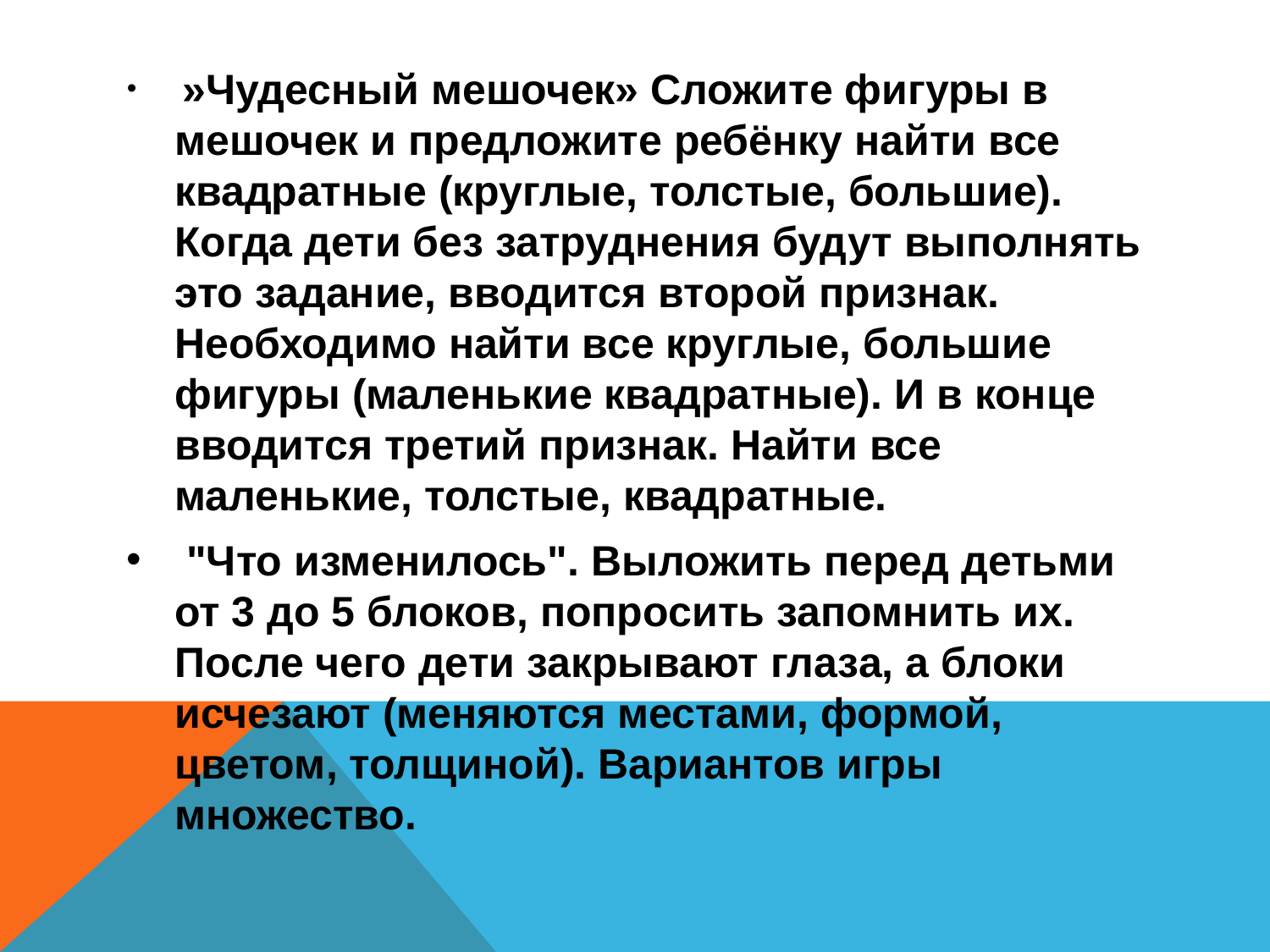

»Чудесный мешочек» Сложите фигуры в мешочек и предложите ребёнку найти все квадратные (круглые, толстые, большие). Когда дети без затруднения будут выполнять это задание, вводится второй признак. Необходимо найти все круглые, большие фигуры (маленькие квадратные). И в конце вводится третий признак. Найти все маленькие, толстые, квадратные.
 "Что изменилось". Выложить перед детьми от 3 до 5 блоков, попросить запомнить их. После чего дети закрывают глаза, а блоки исчезают (меняются местами, формой, цветом, толщиной). Вариантов игры множество.